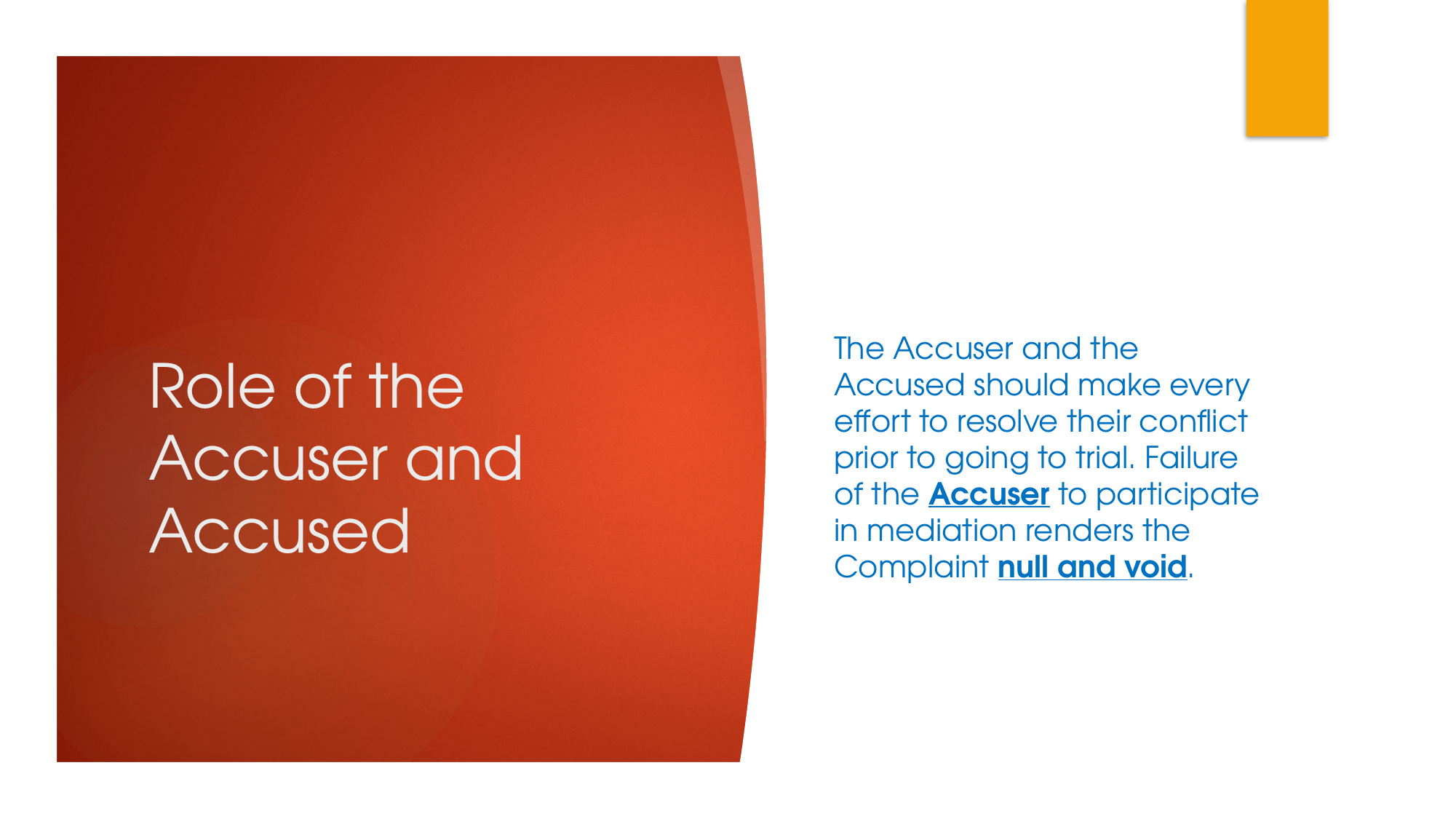

# Role of the Accuser and Accused
The Accuser and the Accused should make every effort to resolve their conflict prior to going to trial. Failure of the Accuser to participate in mediation renders the Complaint null and void.